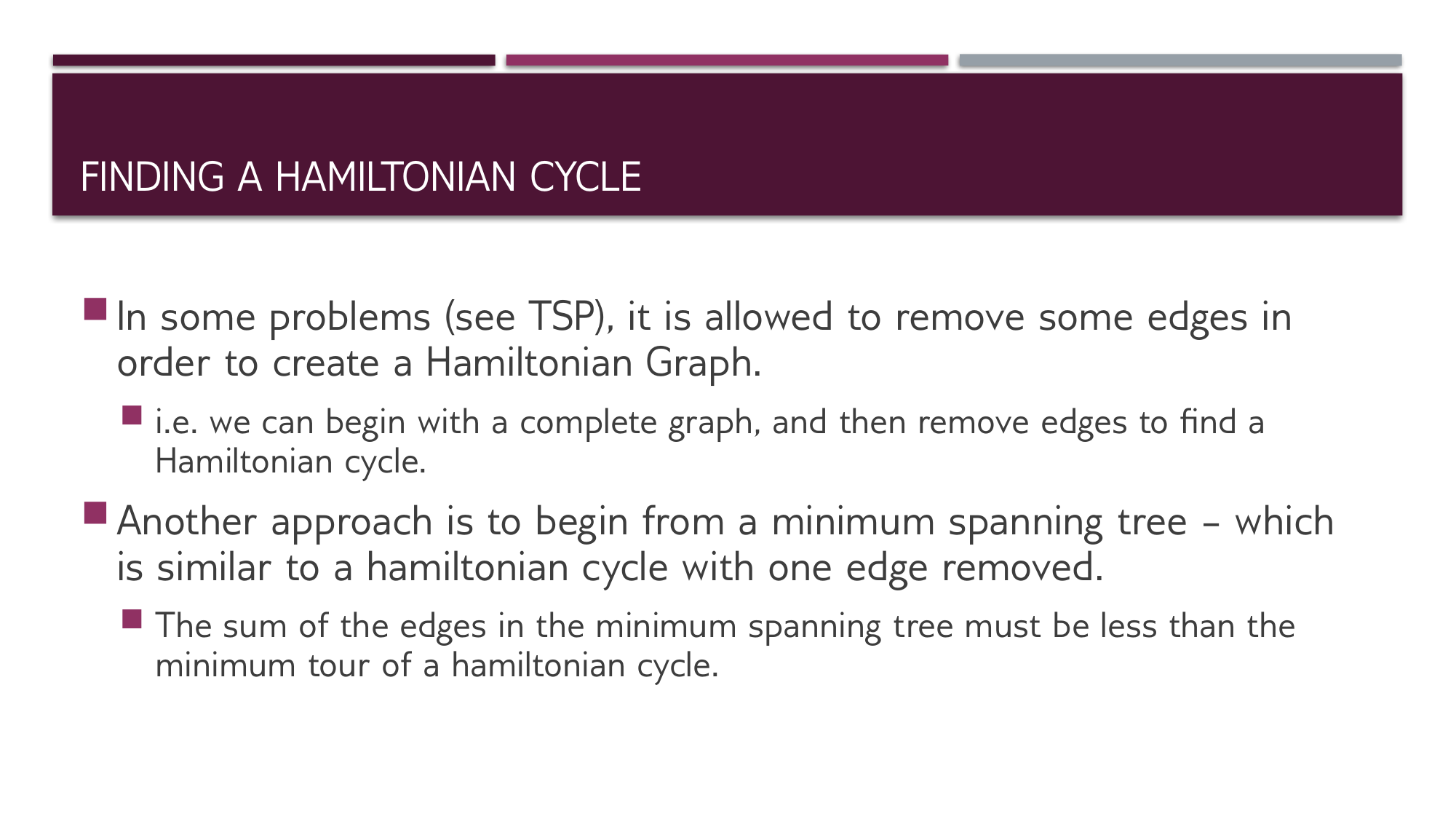

# Finding a Hamiltonian Cycle
In some problems (see TSP), it is allowed to remove some edges in order to create a Hamiltonian Graph.
i.e. we can begin with a complete graph, and then remove edges to find a Hamiltonian cycle.
Another approach is to begin from a minimum spanning tree – which is similar to a hamiltonian cycle with one edge removed.
The sum of the edges in the minimum spanning tree must be less than the minimum tour of a hamiltonian cycle.